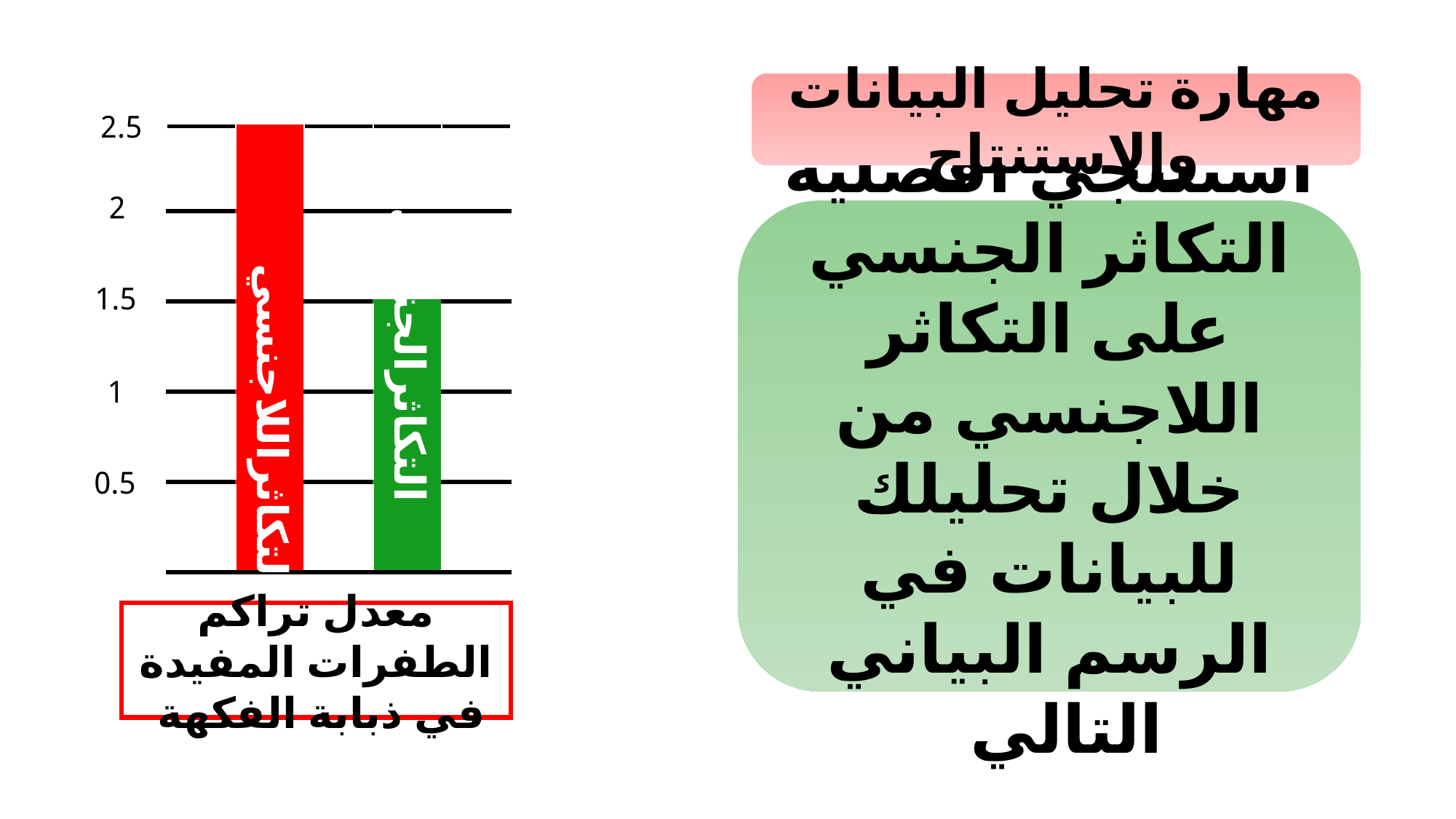

مهارة تحليل البيانات والاستنتاج
2.5
|  |  |  |  |  |
| --- | --- | --- | --- | --- |
|  |  |  |  |  |
|  |  |  |  |  |
|  |  |  |  |  |
|  |  |  |  |  |
2
استنتجي أفضلية التكاثر الجنسي على التكاثر اللاجنسي من خلال تحليلك للبيانات في الرسم البياني التالي
1.5
التكاثرالجنسي
1
التكاثراللاجنسي
0.5
معدل تراكم الطفرات المفيدة في ذبابة الفكهة